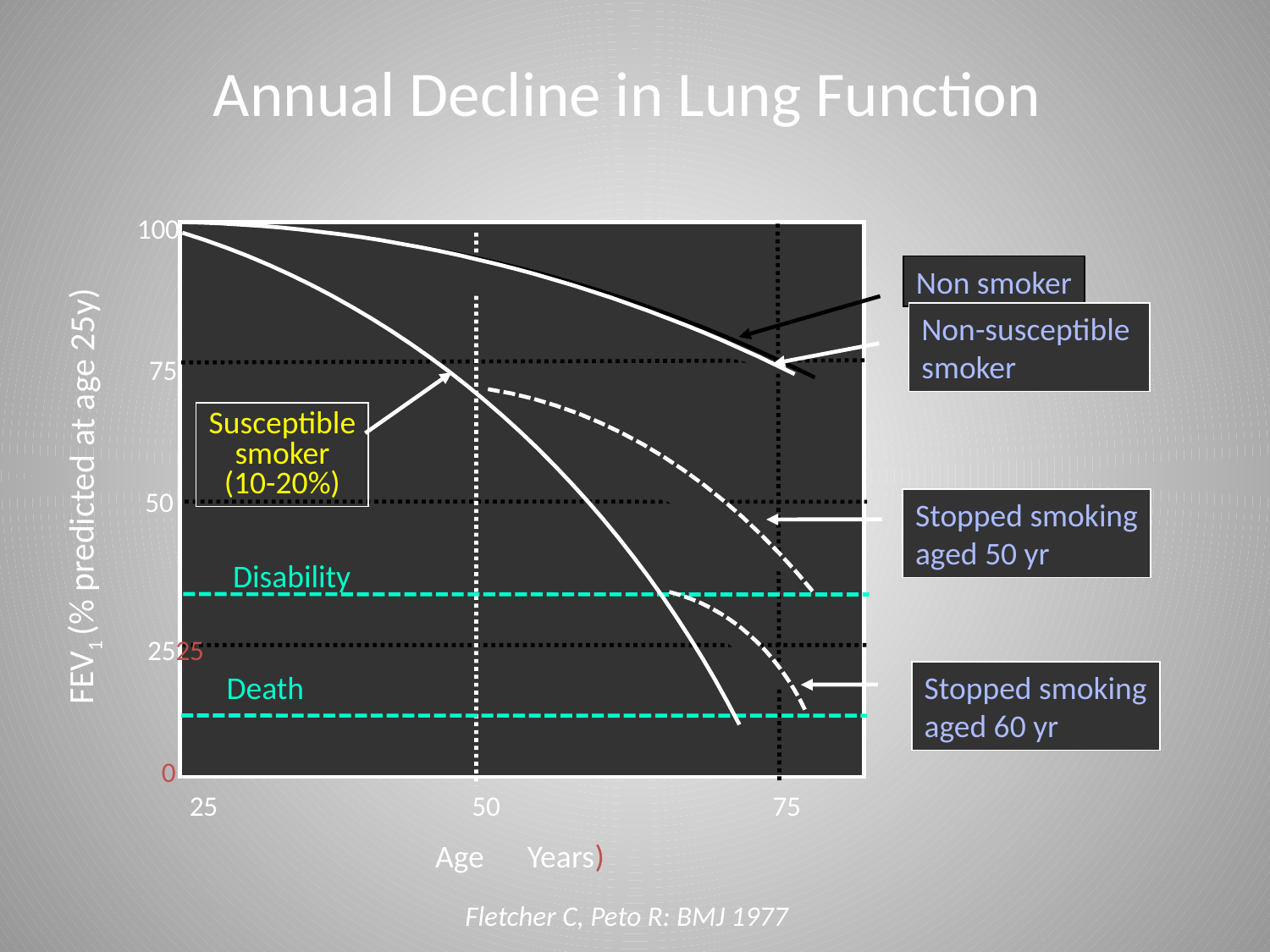

Annual Decline in Lung Function
100

Non-susceptible
smoker

Susceptible
smoker
(10-20%)

Non smoker

75

Stopped smoking
aged 50 yr

Stopped smoking
aged 60 yr

FEV1 (% predicted at age 25y)
50

Disability

2525

Death

0
25
50
75
 Age      Years)
Fletcher C, Peto R: BMJ 1977